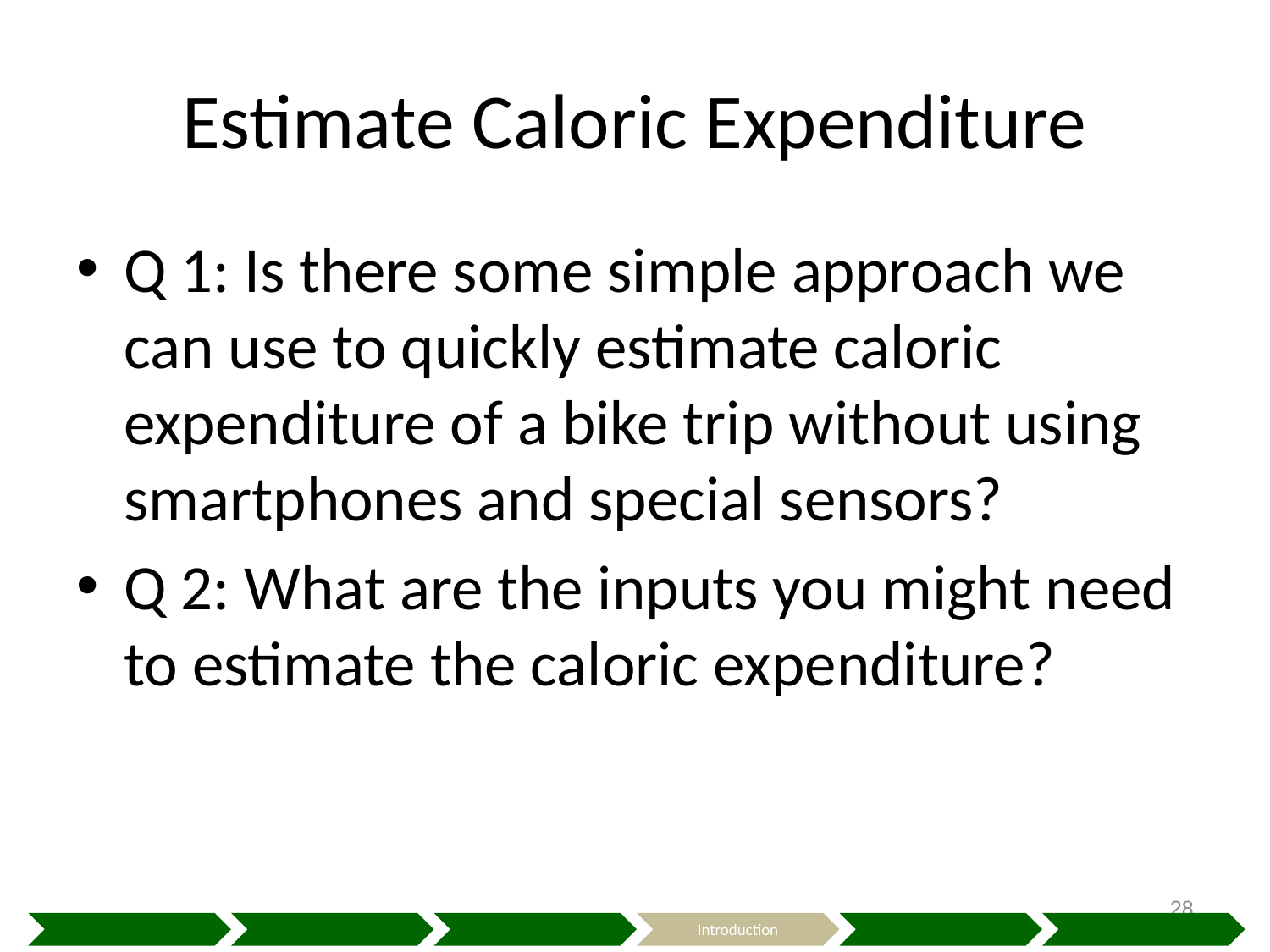

# Estimate Caloric Expenditure
Q 1: Is there some simple approach we can use to quickly estimate caloric expenditure of a bike trip without using smartphones and special sensors?
Q 2: What are the inputs you might need to estimate the caloric expenditure?
28
Introduction